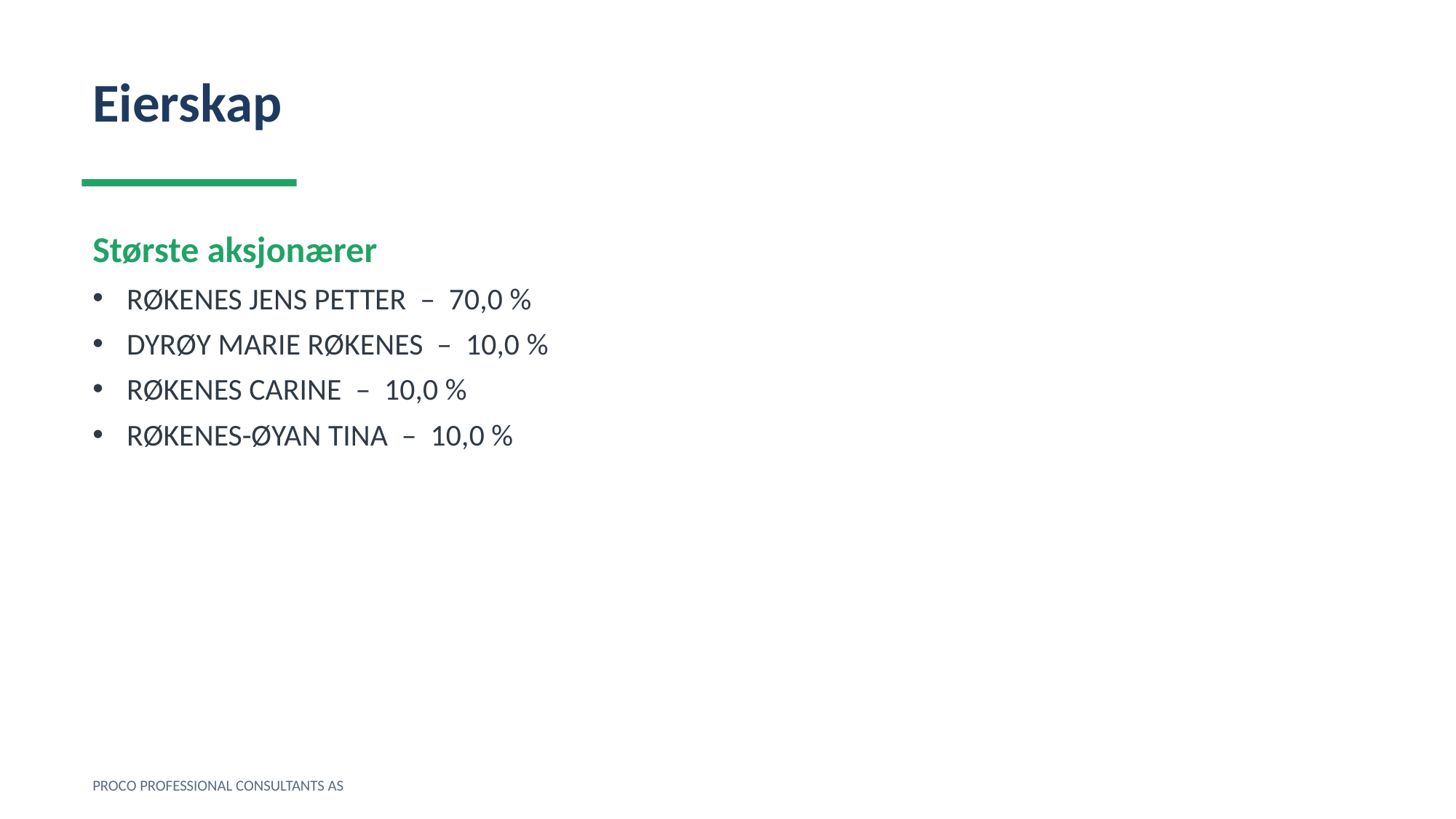

Eierskap

Største aksjonærer
RØKENES JENS PETTER  –  70,0 %
DYRØY MARIE RØKENES  –  10,0 %
RØKENES CARINE  –  10,0 %
RØKENES-ØYAN TINA  –  10,0 %
PROCO PROFESSIONAL CONSULTANTS AS